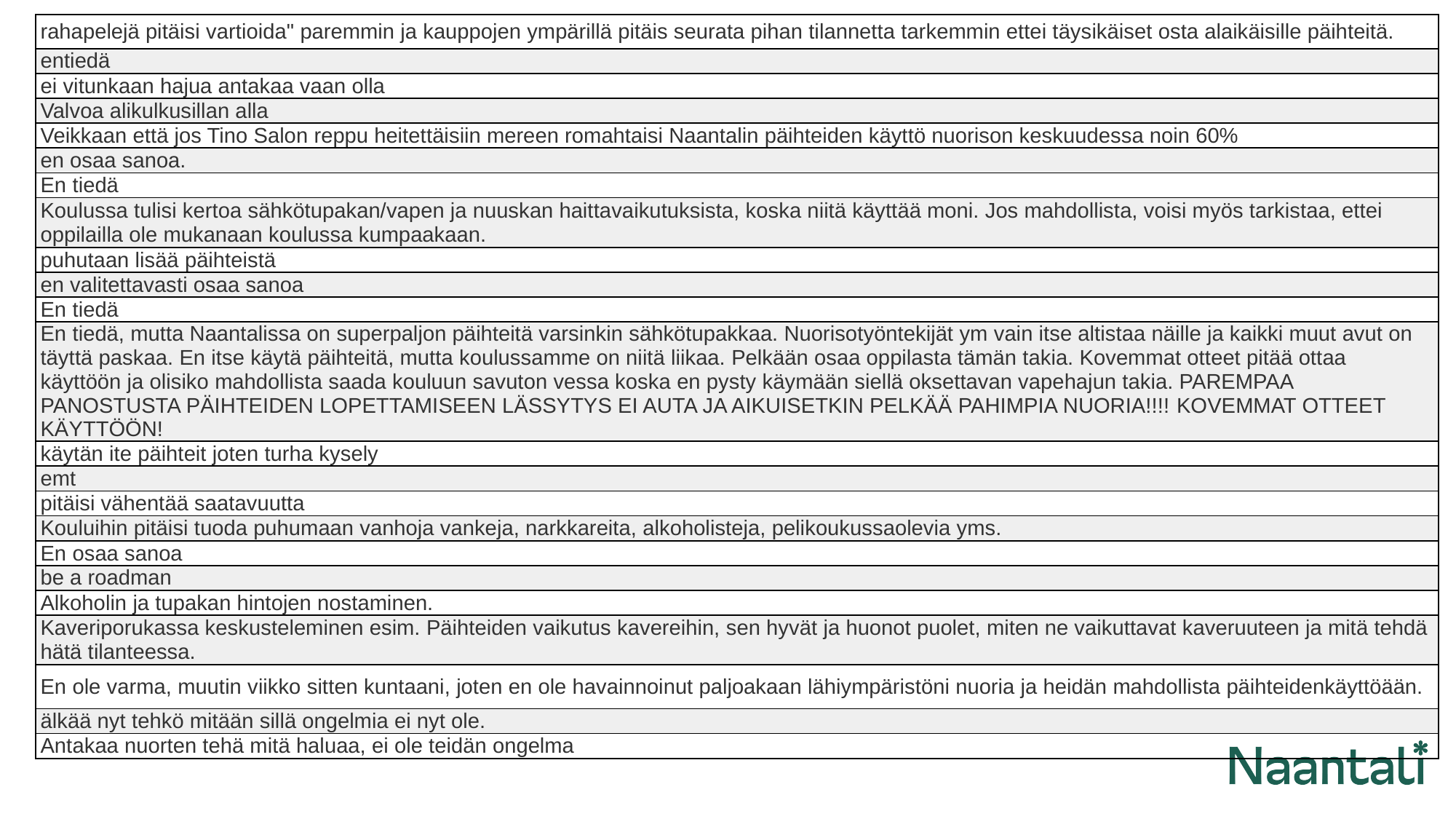

| rahapelejä pitäisi vartioida" paremmin ja kauppojen ympärillä pitäis seurata pihan tilannetta tarkemmin ettei täysikäiset osta alaikäisille päihteitä. |
| --- |
| entiedä |
| ei vitunkaan hajua antakaa vaan olla |
| Valvoa alikulkusillan alla |
| Veikkaan että jos Tino Salon reppu heitettäisiin mereen romahtaisi Naantalin päihteiden käyttö nuorison keskuudessa noin 60% |
| en osaa sanoa. |
| En tiedä |
| Koulussa tulisi kertoa sähkötupakan/vapen ja nuuskan haittavaikutuksista, koska niitä käyttää moni. Jos mahdollista, voisi myös tarkistaa, ettei oppilailla ole mukanaan koulussa kumpaakaan. |
| puhutaan lisää päihteistä |
| en valitettavasti osaa sanoa |
| En tiedä |
| En tiedä, mutta Naantalissa on superpaljon päihteitä varsinkin sähkötupakkaa. Nuorisotyöntekijät ym vain itse altistaa näille ja kaikki muut avut on täyttä paskaa. En itse käytä päihteitä, mutta koulussamme on niitä liikaa. Pelkään osaa oppilasta tämän takia. Kovemmat otteet pitää ottaa käyttöön ja olisiko mahdollista saada kouluun savuton vessa koska en pysty käymään siellä oksettavan vapehajun takia. PAREMPAA PANOSTUSTA PÄIHTEIDEN LOPETTAMISEEN LÄSSYTYS EI AUTA JA AIKUISETKIN PELKÄÄ PAHIMPIA NUORIA!!!! KOVEMMAT OTTEET KÄYTTÖÖN! |
| käytän ite päihteit joten turha kysely |
| emt |
| pitäisi vähentää saatavuutta |
| Kouluihin pitäisi tuoda puhumaan vanhoja vankeja, narkkareita, alkoholisteja, pelikoukussaolevia yms. |
| En osaa sanoa |
| be a roadman |
| Alkoholin ja tupakan hintojen nostaminen. |
| Kaveriporukassa keskusteleminen esim. Päihteiden vaikutus kavereihin, sen hyvät ja huonot puolet, miten ne vaikuttavat kaveruuteen ja mitä tehdä hätä tilanteessa. |
| En ole varma, muutin viikko sitten kuntaani, joten en ole havainnoinut paljoakaan lähiympäristöni nuoria ja heidän mahdollista päihteidenkäyttöään. |
| älkää nyt tehkö mitään sillä ongelmia ei nyt ole. |
| Antakaa nuorten tehä mitä haluaa, ei ole teidän ongelma |